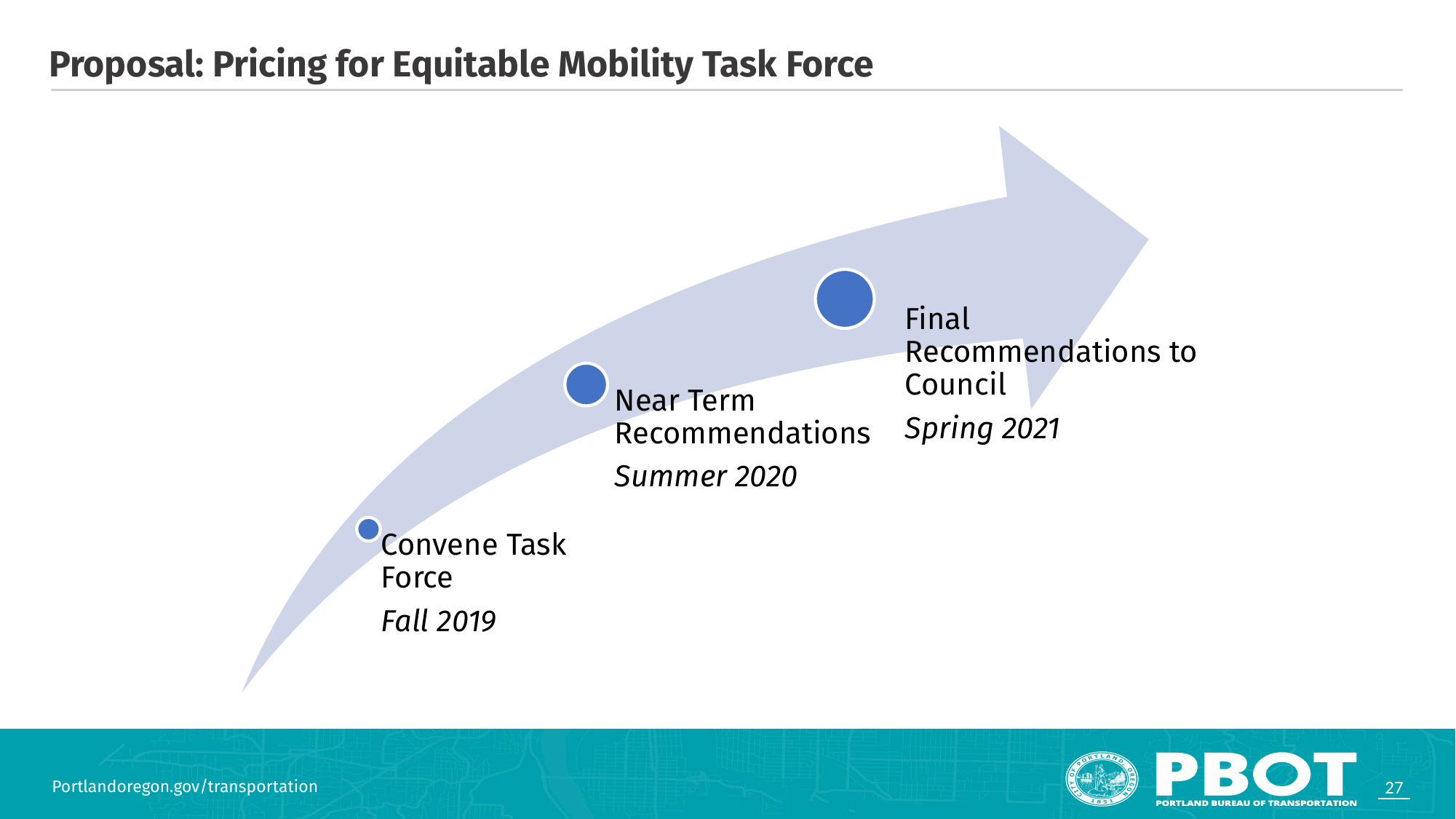

# Proposal: Pricing for Equitable Mobility Task Force
Convene Task Force
Fall 2019
Near Term Recommendations
Summer 2020
Final Recommendations to Council
Spring 2021